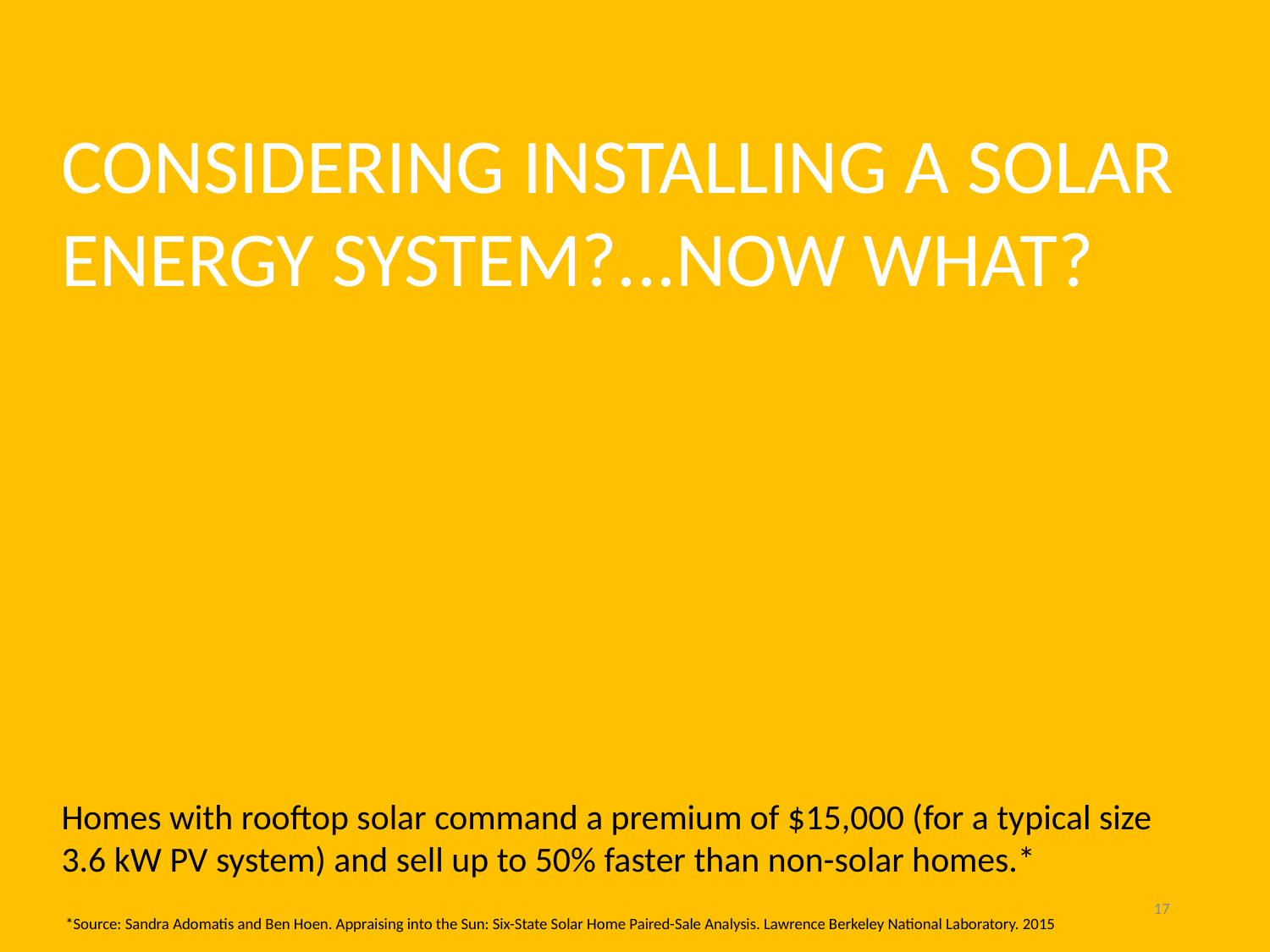

Considering Installing a Solar Energy System?...Now What?
Homes with rooftop solar command a premium of $15,000 (for a typical size 3.6 kW PV system) and sell up to 50% faster than non-solar homes.*
17
*Source: Sandra Adomatis and Ben Hoen. Appraising into the Sun: Six-State Solar Home Paired-Sale Analysis. Lawrence Berkeley National Laboratory. 2015